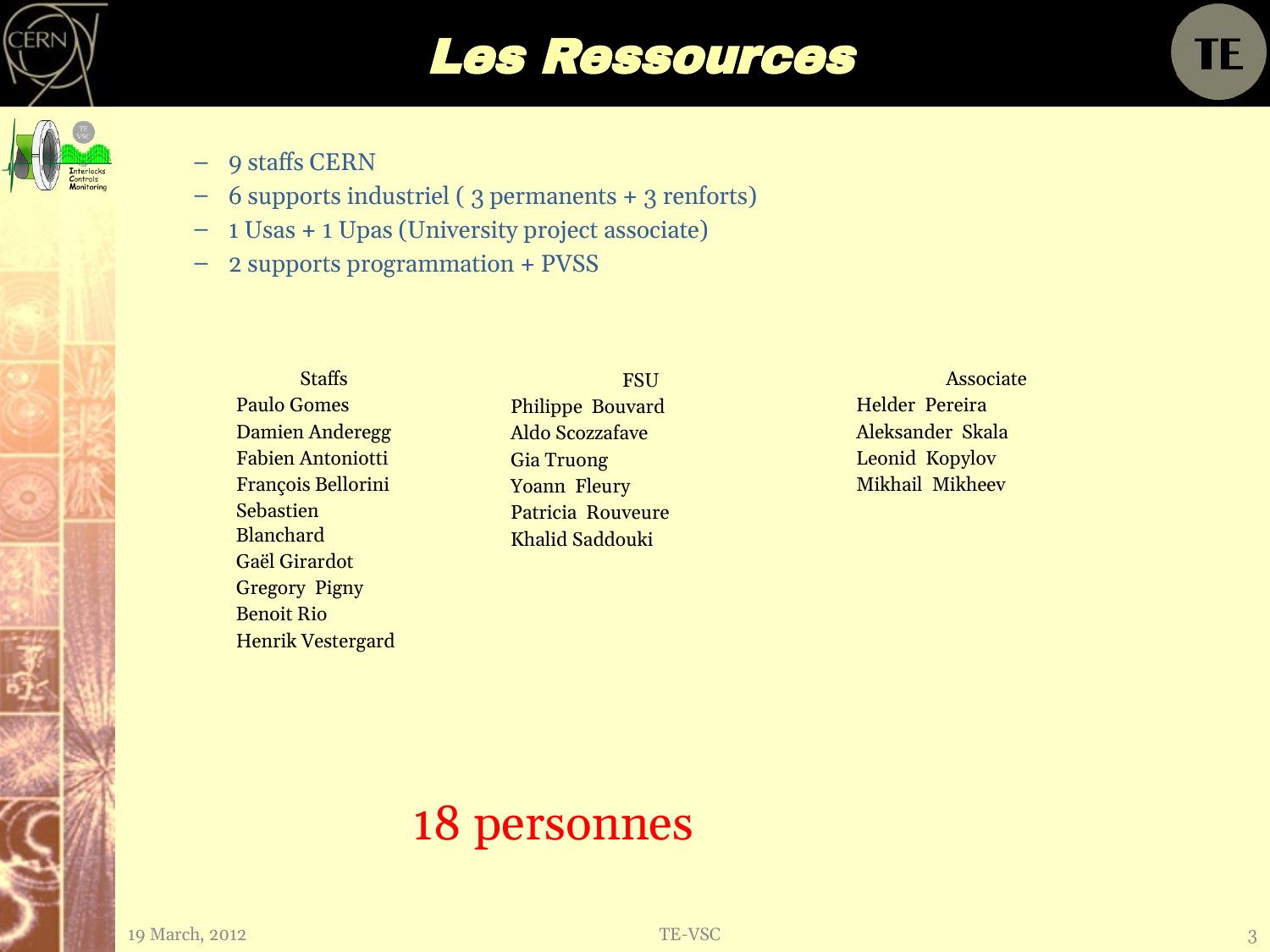

# Les Ressources

9 staffs CERN
6 supports industriel ( 3 permanents + 3 renforts)
1 Usas + 1 Upas (University project associate)
2 supports programmation + PVSS

18 personnes

| Staffs |
| --- |
| Paulo Gomes |
| Damien Anderegg |
| Fabien Antoniotti |
| François Bellorini |
| Sebastien Blanchard |
| Gaël Girardot |
| Gregory Pigny |
| Benoit Rio |
| Henrik Vestergard |
| Associate |
| --- |
| Helder Pereira |
| Aleksander Skala |
| Leonid Kopylov |
| Mikhail Mikheev |
| FSU |
| --- |
| Philippe Bouvard |
| Aldo Scozzafave |
| Gia Truong |
| Yoann Fleury |
| --- |
| Patricia Rouveure |
| Khalid Saddouki |
19 March, 2012
TE-VSC
3